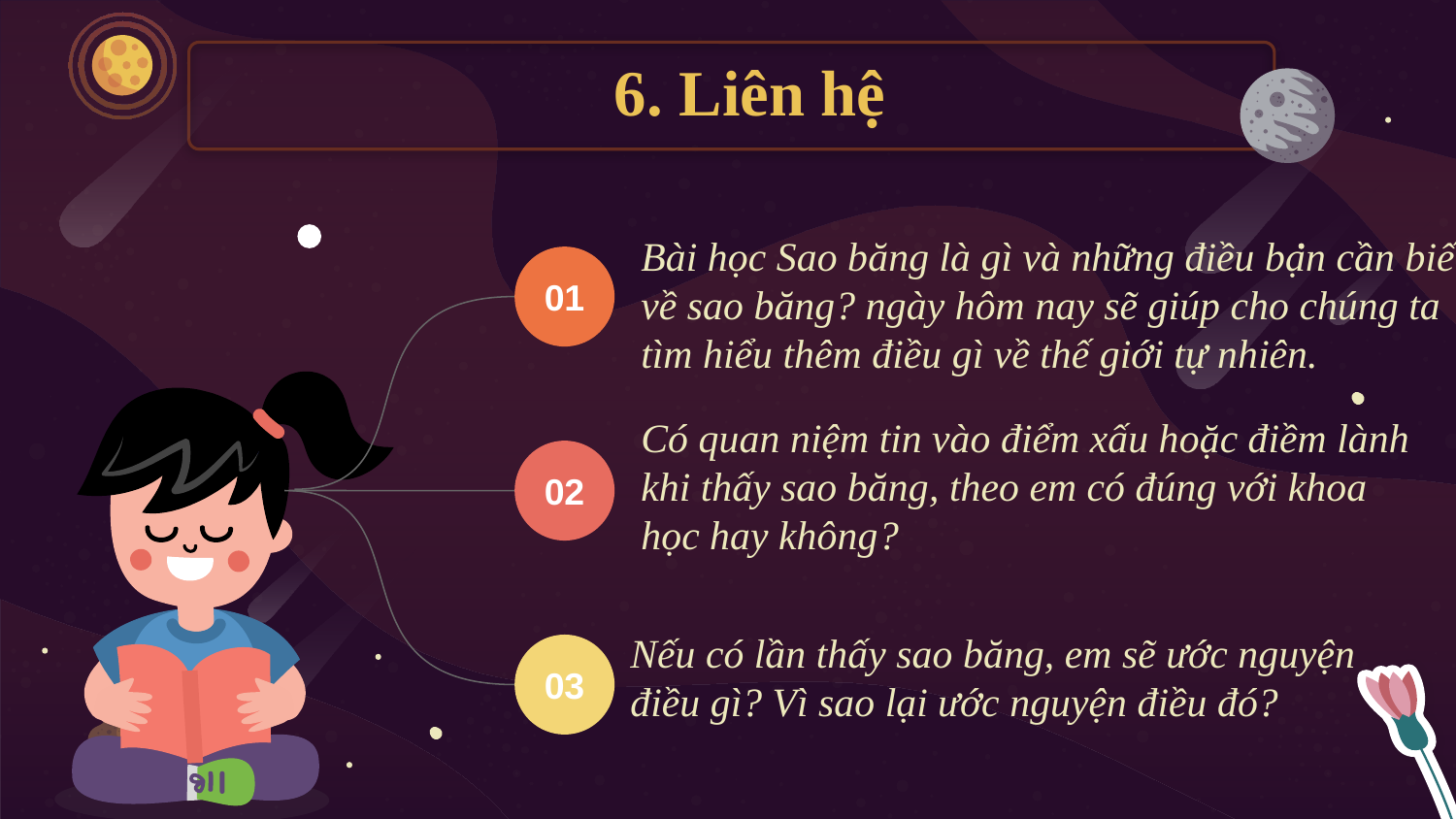

# 6. Liên hệ

Bài học Sao băng là gì và những điều bạn cần biết về sao băng? ngày hôm nay sẽ giúp cho chúng ta tìm hiểu thêm điều gì về thế giới tự nhiên.

01

Có quan niệm tin vào điểm xấu hoặc điềm lành khi thấy sao băng, theo em có đúng với khoa học hay không?
02

Nếu có lần thấy sao băng, em sẽ ước nguyện điều gì? Vì sao lại ước nguyện điều đó?
03